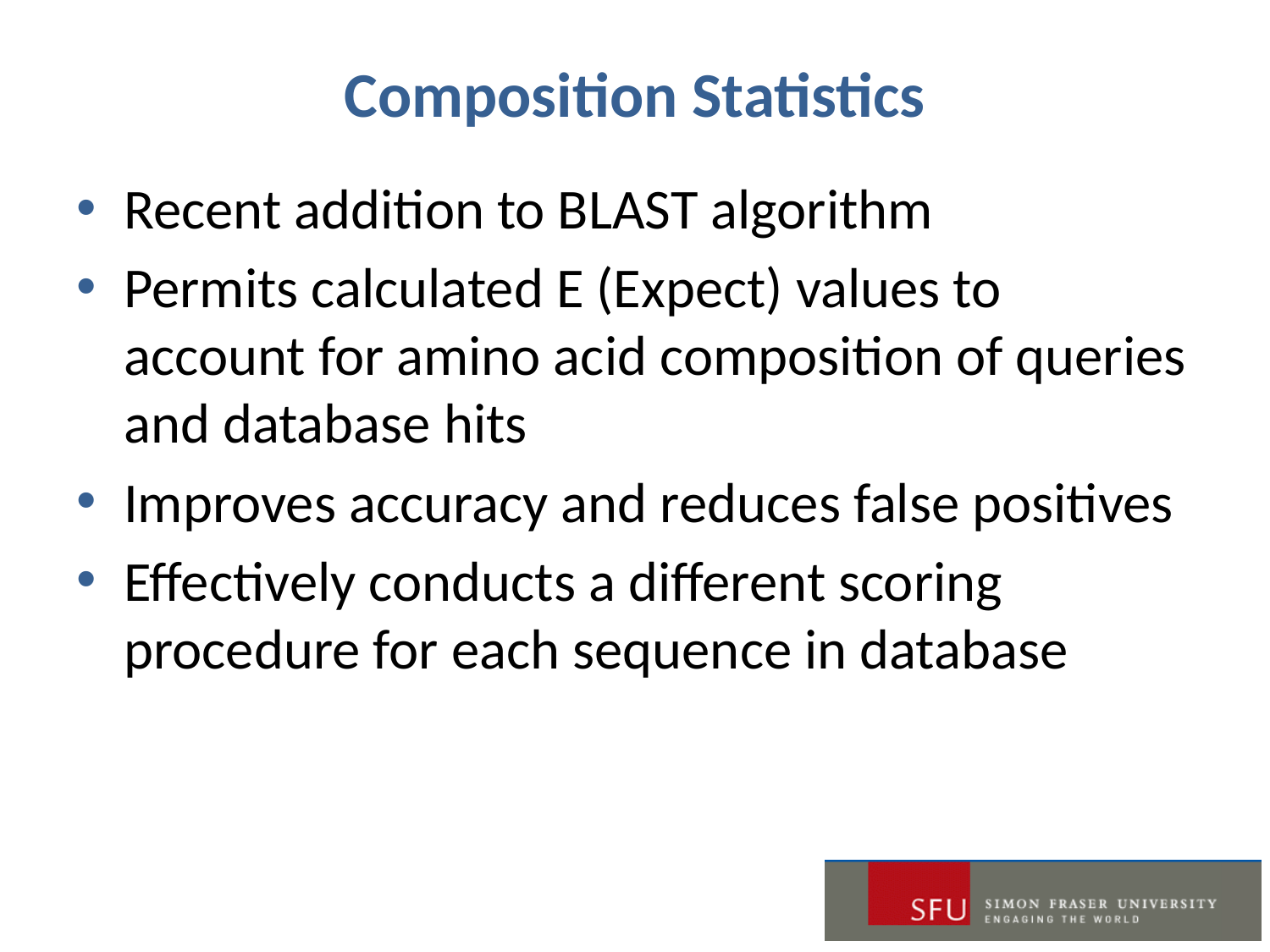

# Composition Statistics
Recent addition to BLAST algorithm
Permits calculated E (Expect) values to account for amino acid composition of queries and database hits
Improves accuracy and reduces false positives
Effectively conducts a different scoring procedure for each sequence in database